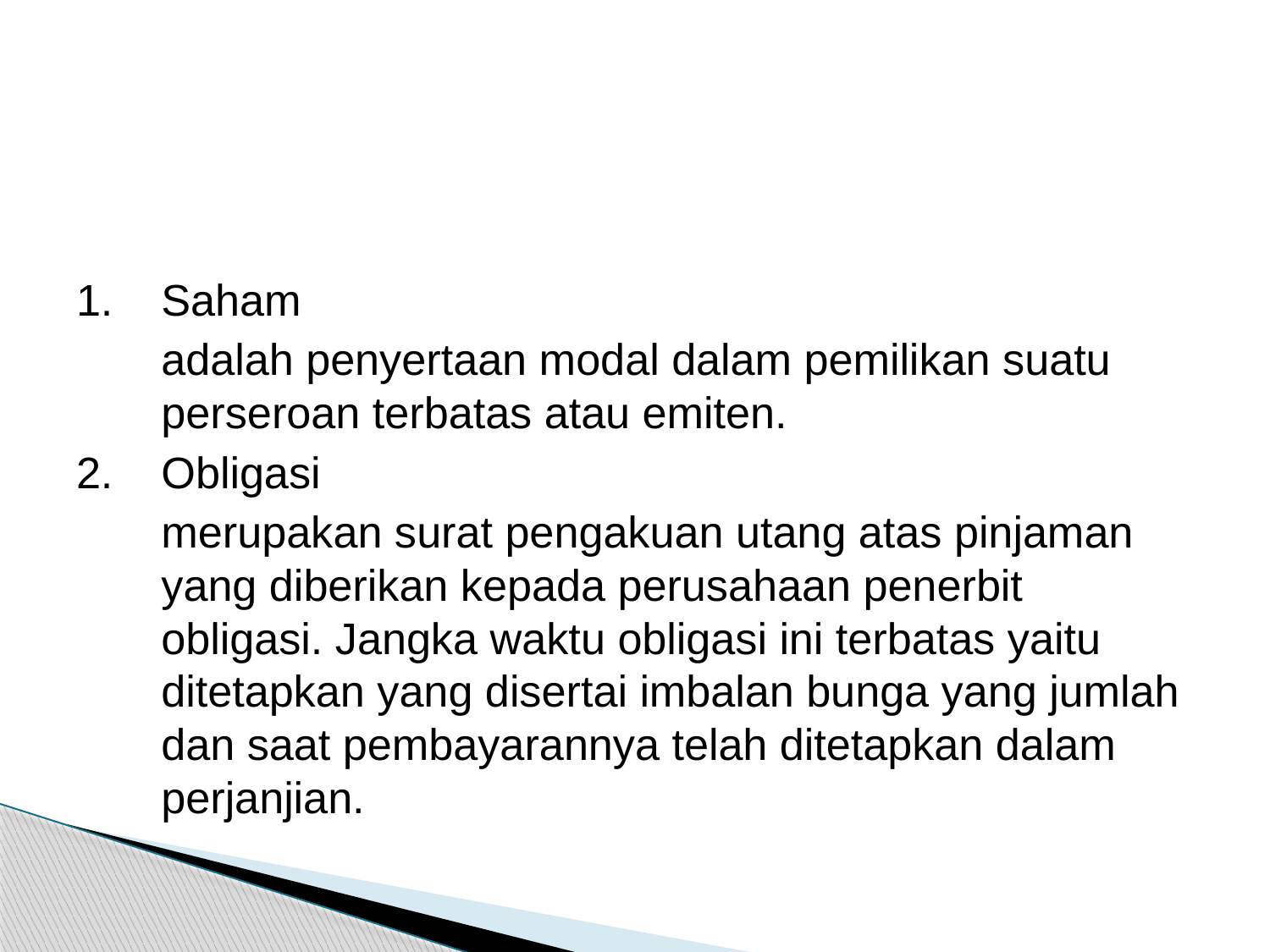

1.	Saham
	adalah penyertaan modal dalam pemilikan suatu perseroan terbatas atau emiten.
2. 	Obligasi
	merupakan surat pengakuan utang atas pinjaman yang diberikan kepada perusahaan penerbit obligasi. Jangka waktu obligasi ini terbatas yaitu ditetapkan yang disertai imbalan bunga yang jumlah dan saat pembayarannya telah ditetapkan dalam perjanjian.